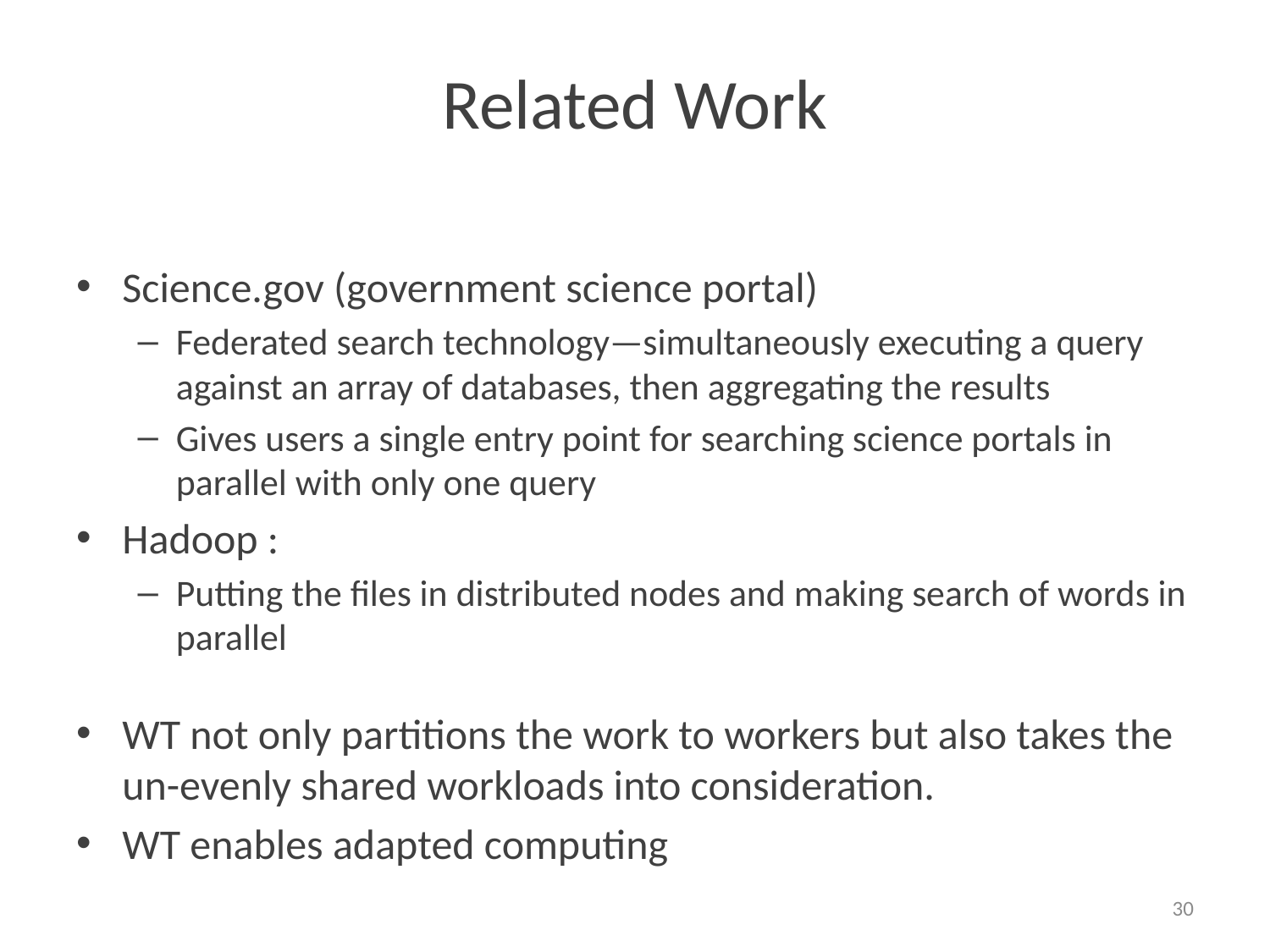

# Related Work
Science.gov (government science portal)
Federated search technology—simultaneously executing a query against an array of databases, then aggregating the results
Gives users a single entry point for searching science portals in parallel with only one query
Hadoop :
Putting the files in distributed nodes and making search of words in parallel

WT not only partitions the work to workers but also takes the un-evenly shared workloads into consideration.
WT enables adapted computing
30